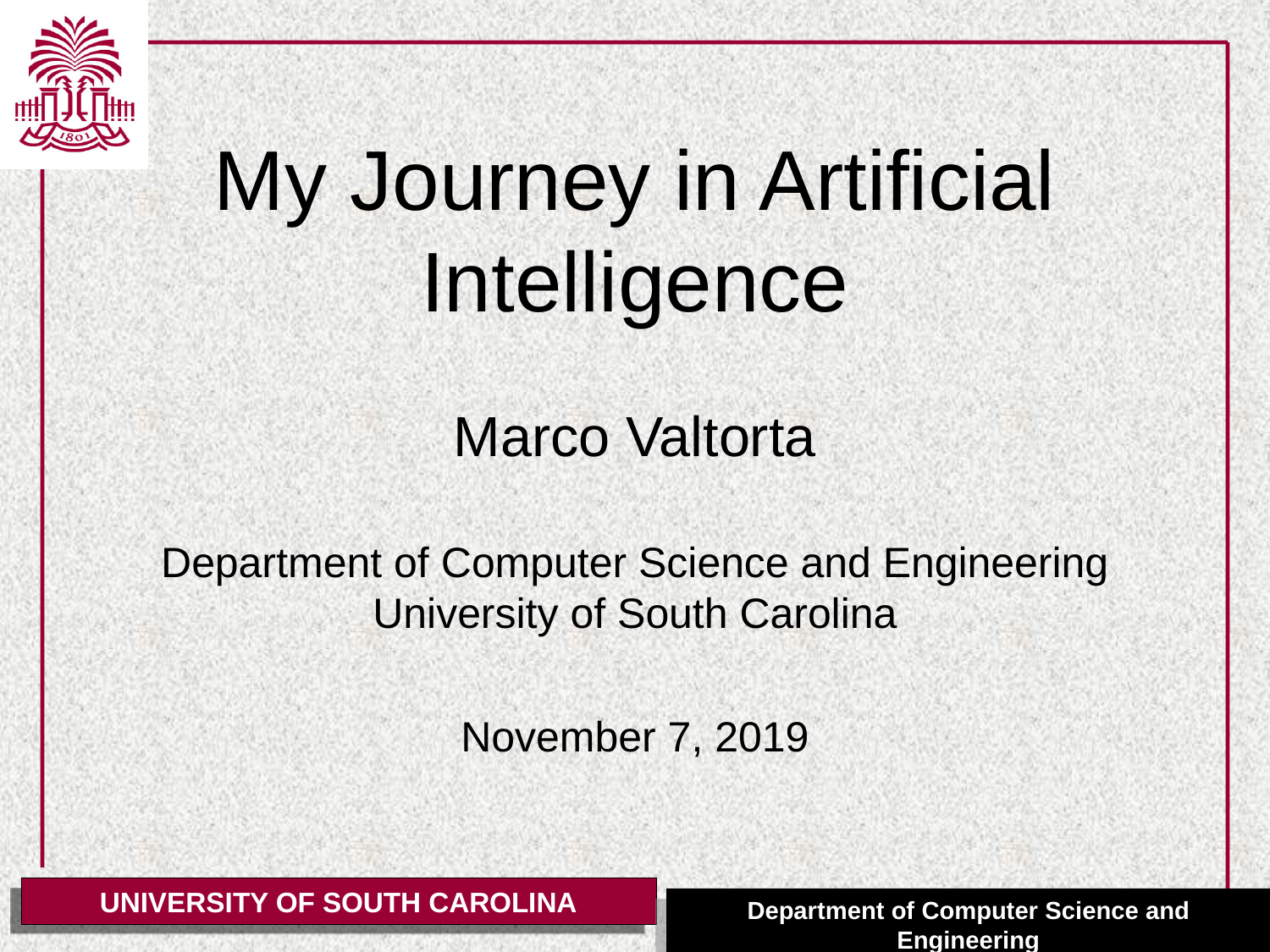

# My Journey in Artificial Intelligence
Marco Valtorta
Department of Computer Science and Engineering
University of South Carolina
November 7, 2019